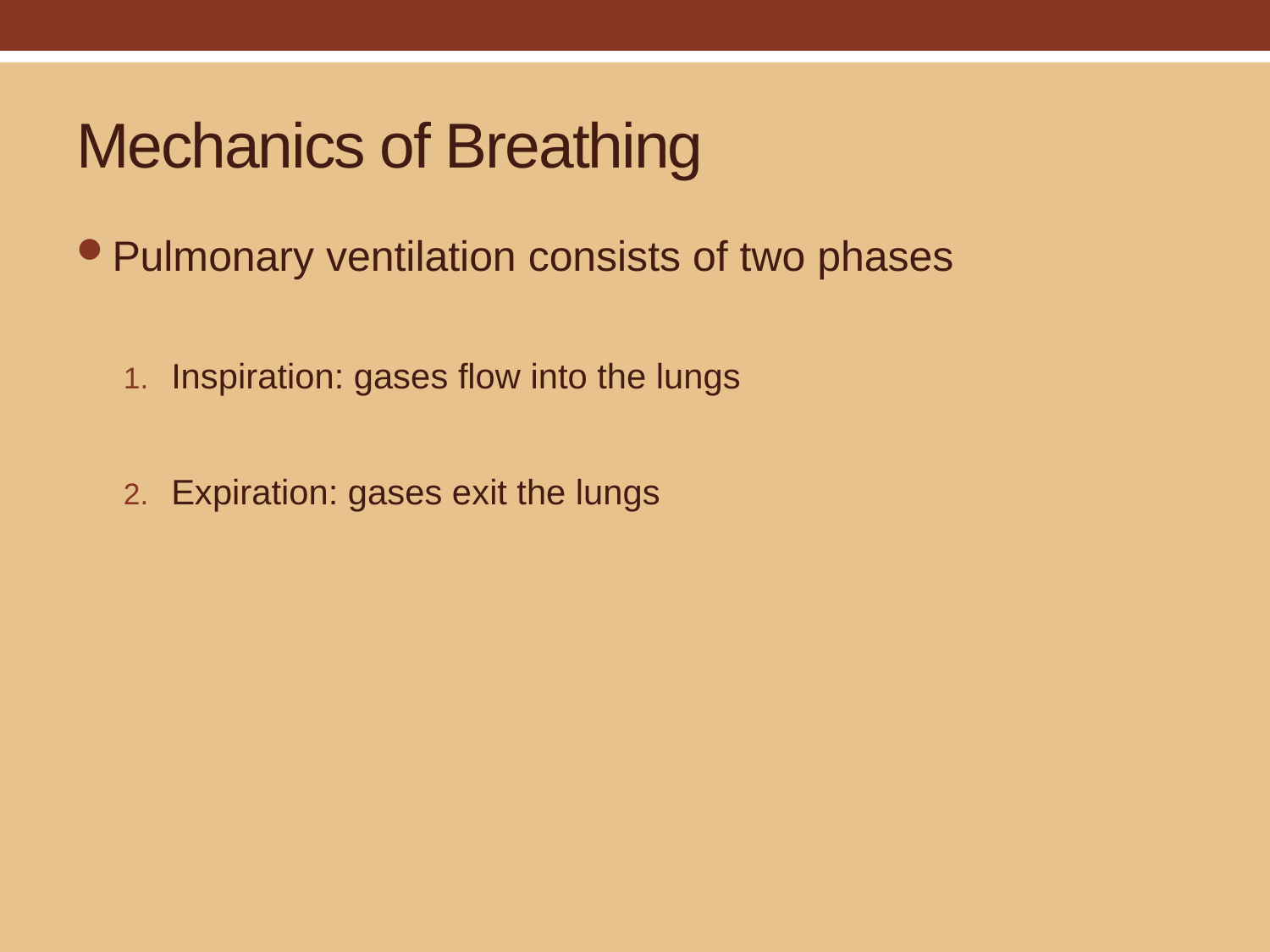

# Mechanics of Breathing
Pulmonary ventilation consists of two phases

Inspiration: gases flow into the lungs

Expiration: gases exit the lungs